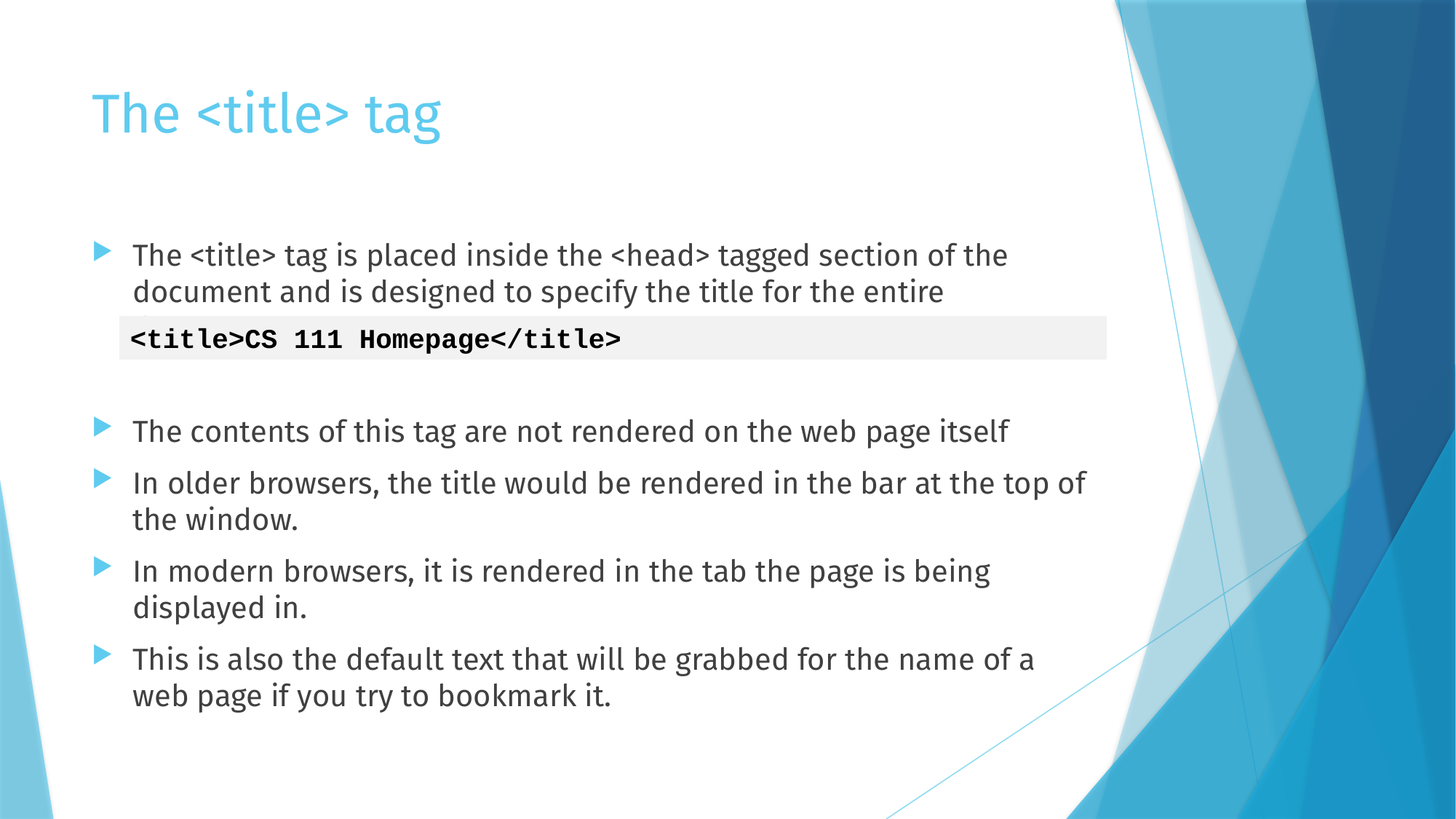

# The <title> tag
The <title> tag is placed inside the <head> tagged section of the document and is designed to specify the title for the entire document.

The contents of this tag are not rendered on the web page itself
In older browsers, the title would be rendered in the bar at the top of the window.
In modern browsers, it is rendered in the tab the page is being displayed in.
This is also the default text that will be grabbed for the name of a web page if you try to bookmark it.
<title>CS 111 Homepage</title>